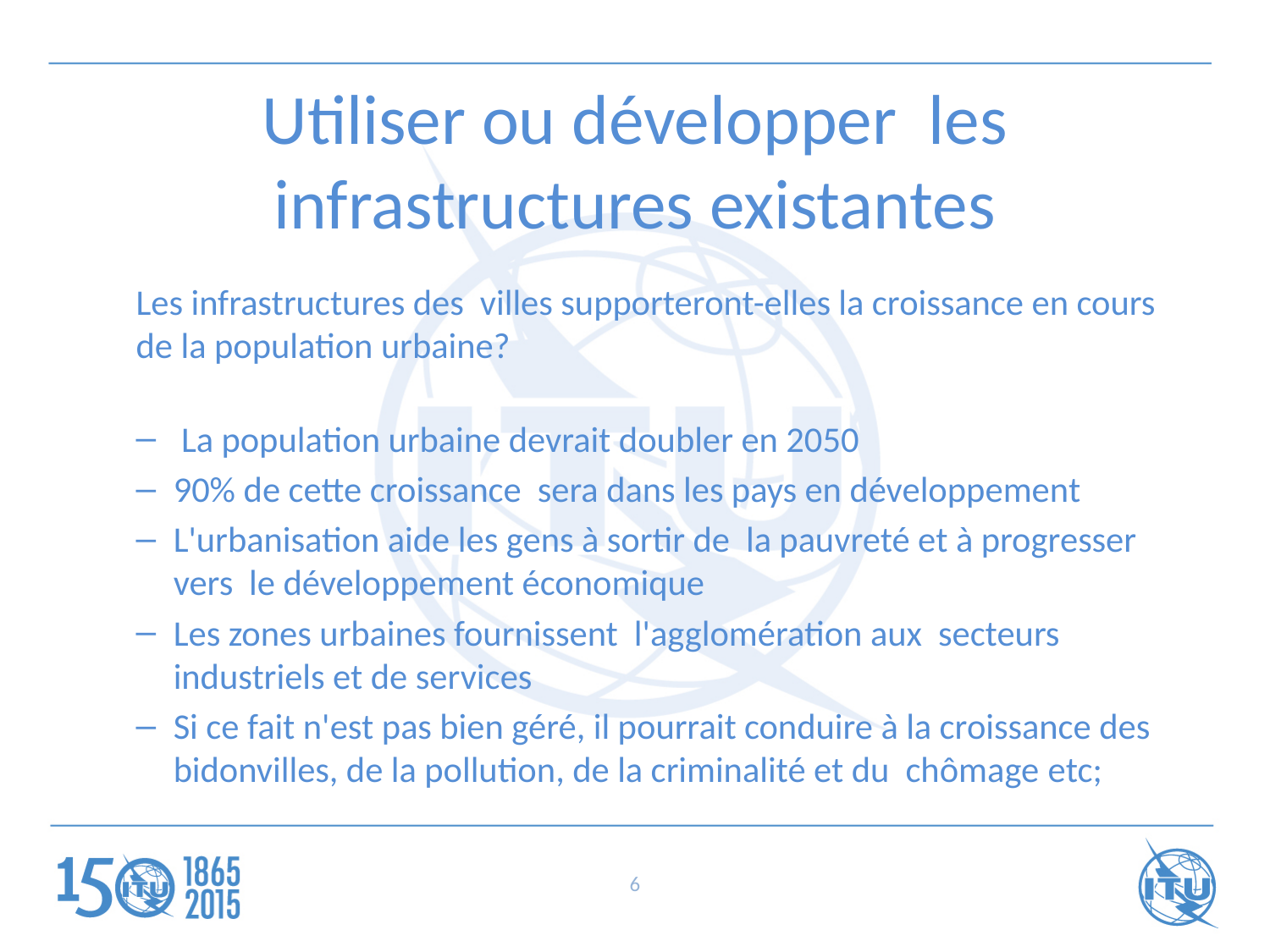

# Utiliser ou développer  les infrastructures existantes
Les infrastructures des  villes supporteront-elles la croissance en cours de la population urbaine?
 La population urbaine devrait doubler en 2050
90% de cette croissance  sera dans les pays en développement
L'urbanisation aide les gens à sortir de  la pauvreté et à progresser vers  le développement économique
Les zones urbaines fournissent  l'agglomération aux  secteurs industriels et de services
Si ce fait n'est pas bien géré, il pourrait conduire à la croissance des bidonvilles, de la pollution, de la criminalité et du  chômage etc;

6